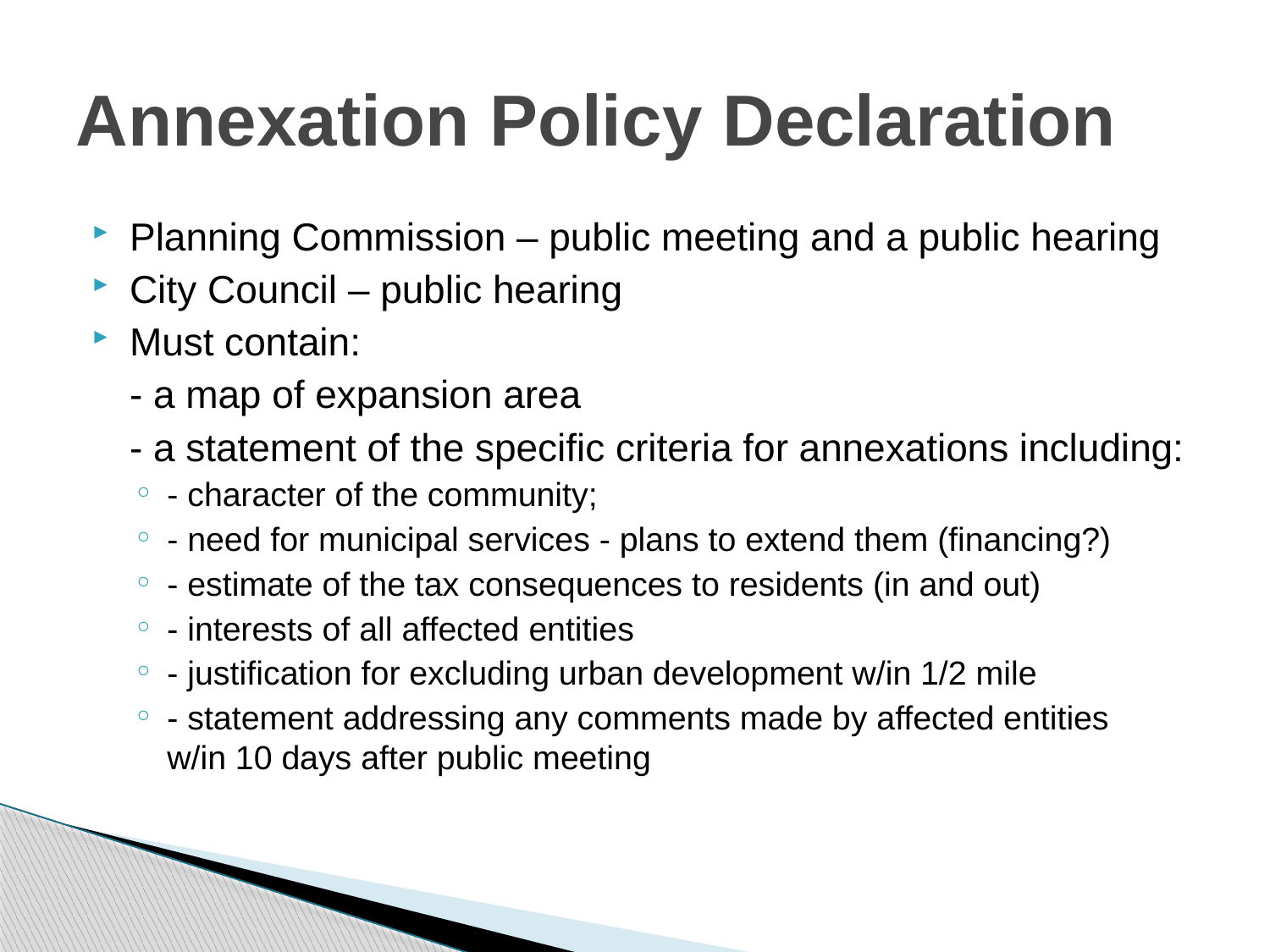

# Annexation Policy Declaration
Planning Commission – public meeting and a public hearing
City Council – public hearing
Must contain:
	- a map of expansion area
	- a statement of the specific criteria for annexations including:
- character of the community;
- need for municipal services - plans to extend them (financing?)
- estimate of the tax consequences to residents (in and out)
- interests of all affected entities
- justification for excluding urban development w/in 1/2 mile
- statement addressing any comments made by affected entities 	w/in 10 days after public meeting